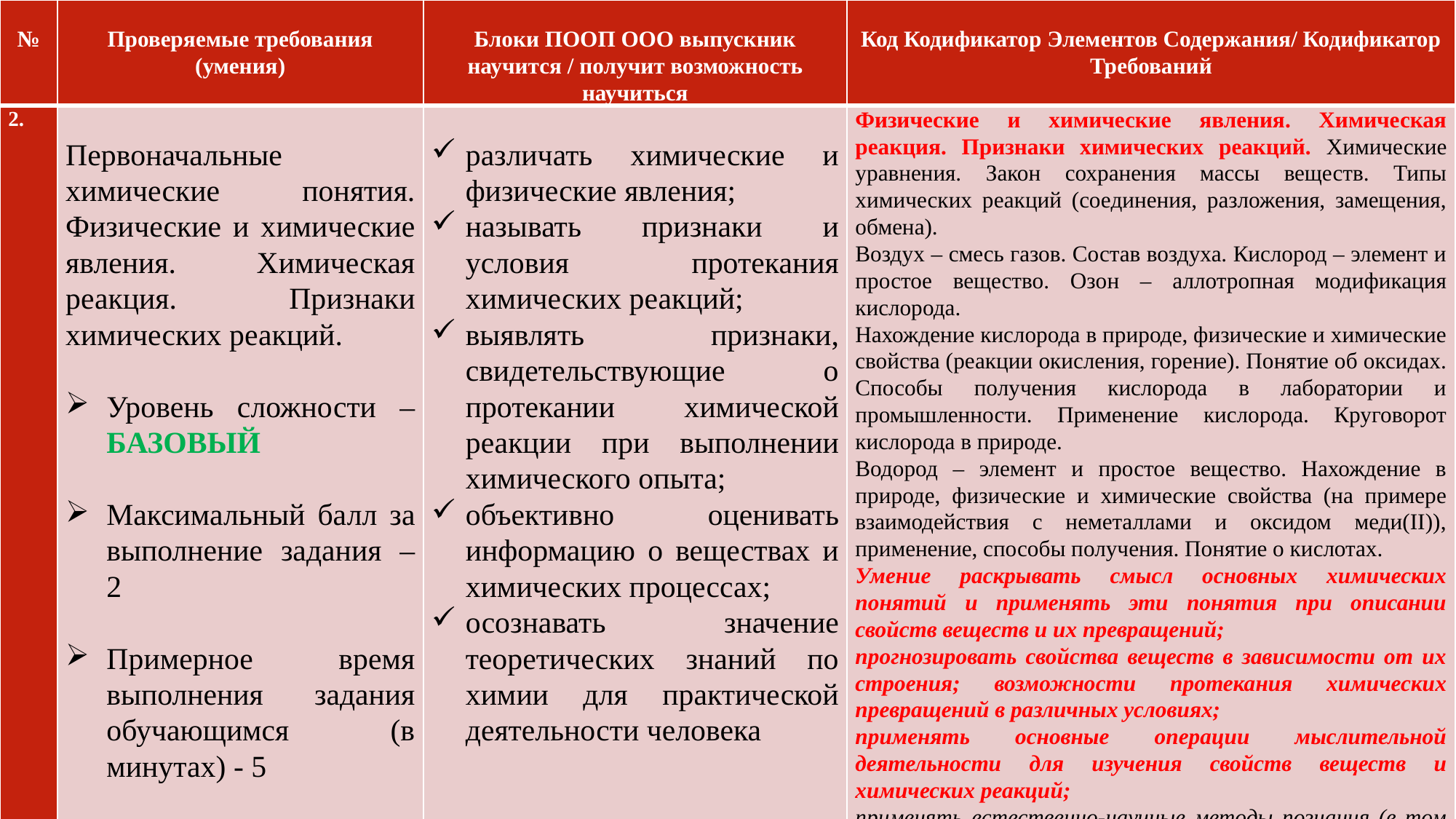

| № | Проверяемые требования (умения) | Блоки ПООП ООО выпускник научится / получит возможность научиться | Код Кодификатор Элементов Содержания/ Кодификатор Требований |
| --- | --- | --- | --- |
| 2. | Первоначальные химические понятия. Физические и химические явления. Химическая реакция. Признаки химических реакций.   Уровень сложности – БАЗОВЫЙ   Максимальный балл за выполнение задания – 2   Примерное время выполнения задания обучающимся (в минутах) - 5 | различать химические и физические явления; называть признаки и условия протекания химических реакций; выявлять признаки, свидетельствующие о протекании химической реакции при выполнении химического опыта; объективно оценивать информацию о веществах и химических процессах; осознавать значение теоретических знаний по химии для практической деятельности человека | Физические и химические явления. Химическая реакция. Признаки химических реакций. Химические уравнения. Закон сохранения массы веществ. Типы химических реакций (соединения, разложения, замещения, обмена). Воздух – смесь газов. Состав воздуха. Кислород – элемент и простое вещество. Озон – аллотропная модификация кислорода. Нахождение кислорода в природе, физические и химические свойства (реакции окисления, горение). Понятие об оксидах. Способы получения кислорода в лаборатории и промышленности. Применение кислорода. Круговорот кислорода в природе. Водород – элемент и простое вещество. Нахождение в природе, физические и химические свойства (на примере взаимодействия с неметаллами и оксидом меди(II)), применение, способы получения. Понятие о кислотах. Умение раскрывать смысл основных химических понятий и применять эти понятия при описании свойств веществ и их превращений; прогнозировать свойства веществ в зависимости от их строения; возможности протекания химических превращений в различных условиях; применять основные операции мыслительной деятельности для изучения свойств веществ и химических реакций; применять естественно-научные методы познания (в том числе наблюдение, моделирование, эксперимент (реальный и мысленный). |
#